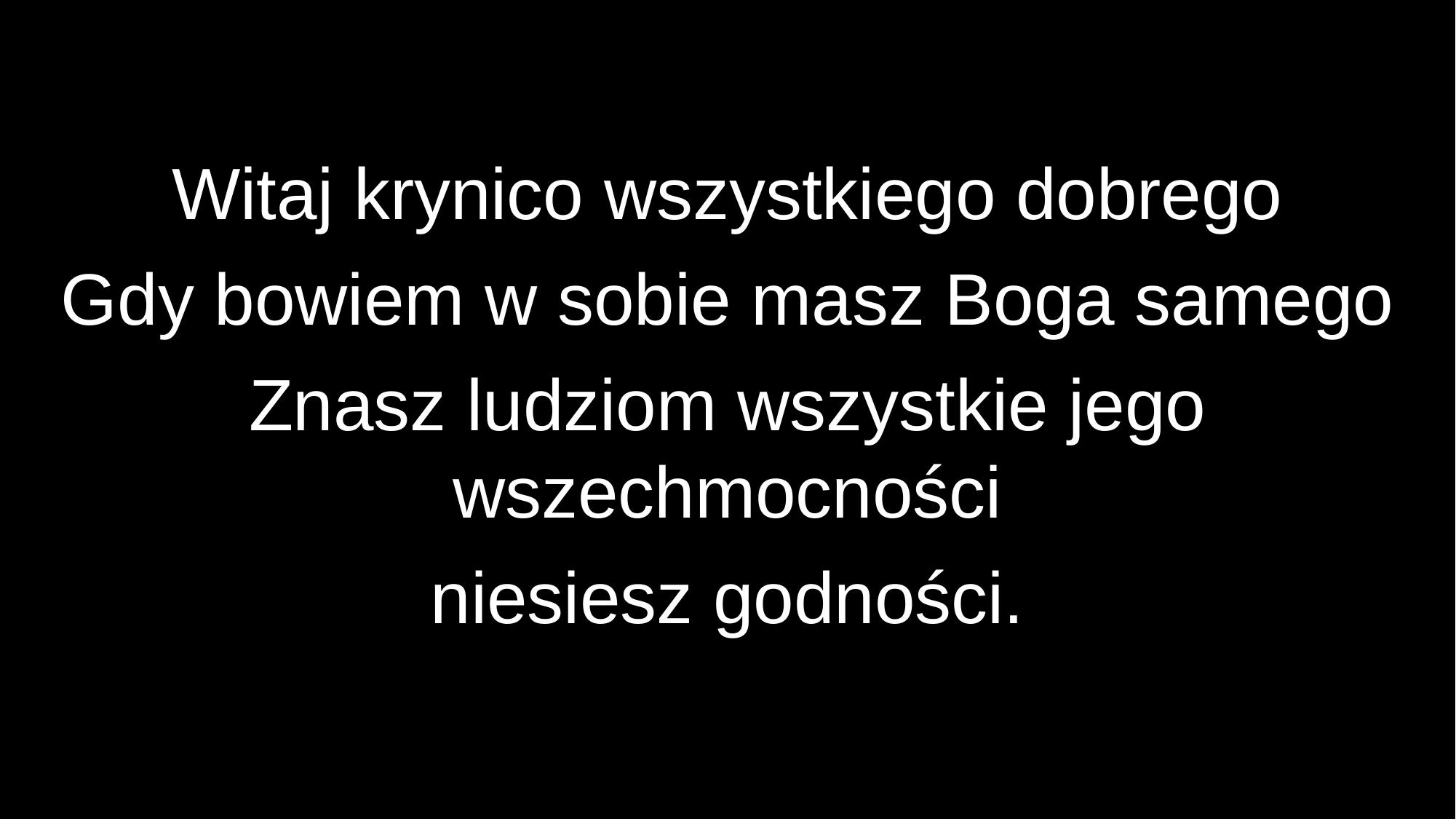

Witaj krynico wszystkiego dobrego
Gdy bowiem w sobie masz Boga samego
Znasz ludziom wszystkie jego wszechmocności
niesiesz godności.